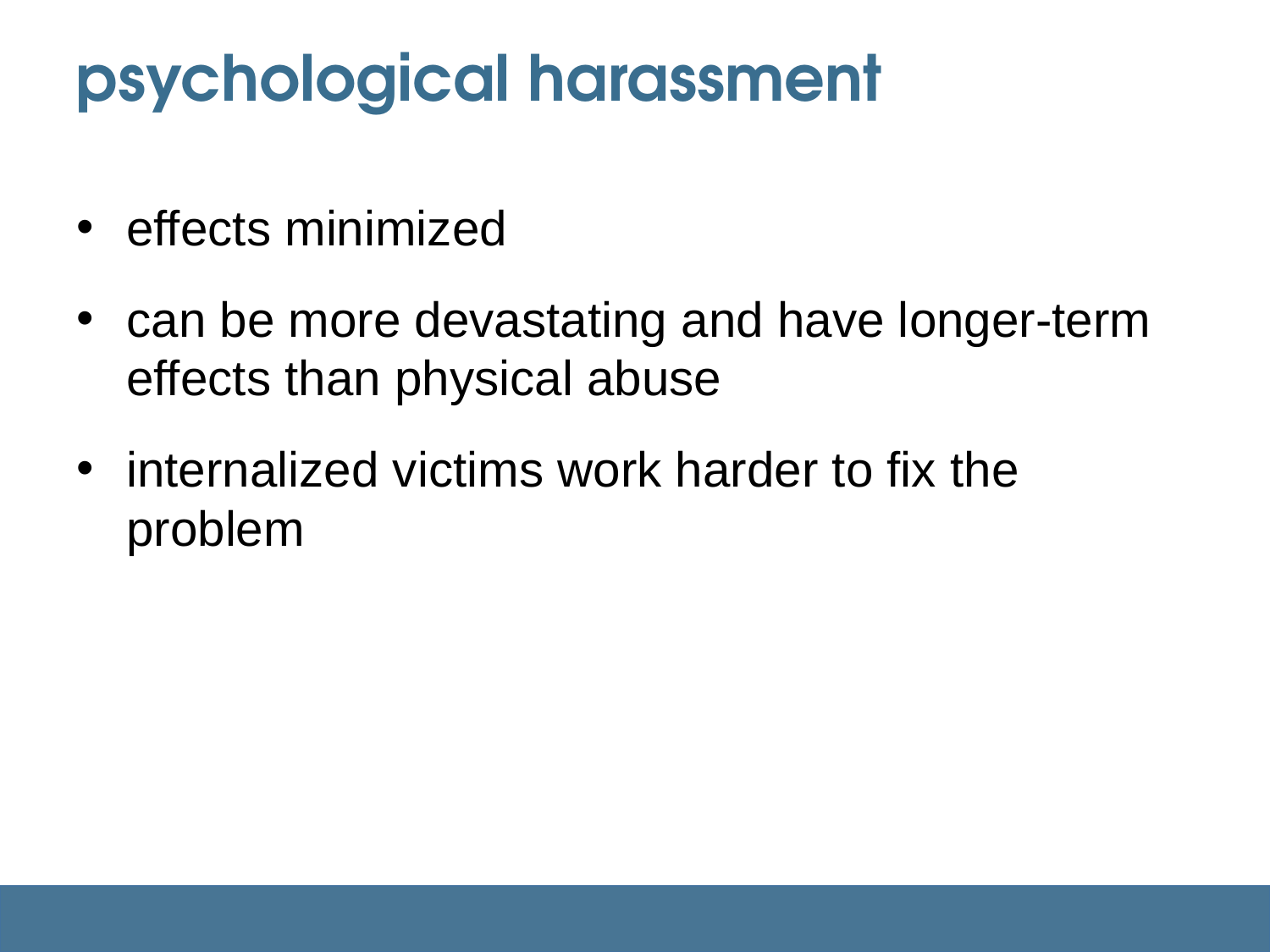

psychological harassment
effects minimized
can be more devastating and have longer-term effects than physical abuse
internalized victims work harder to fix the problem